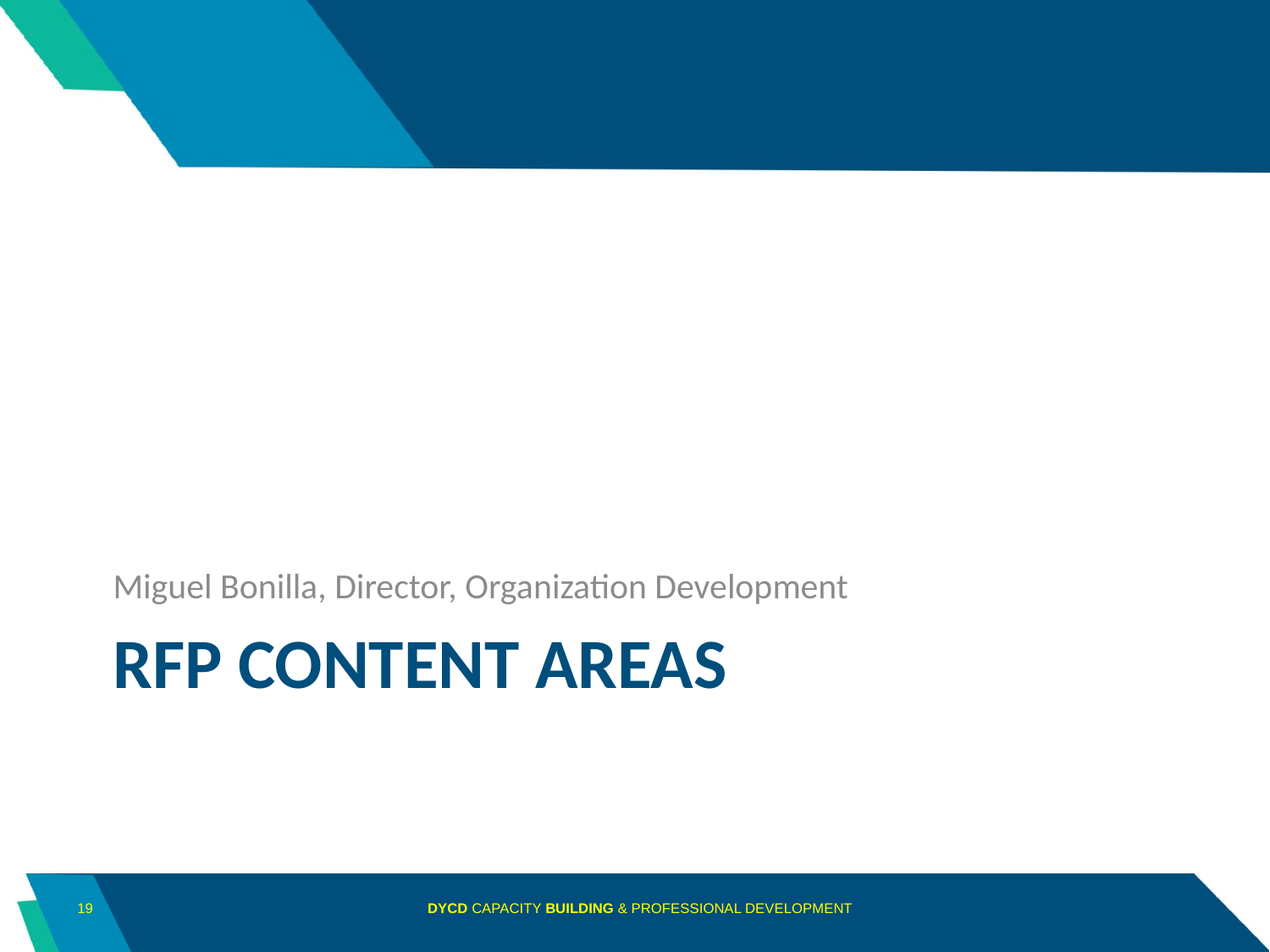

Miguel Bonilla, Director, Organization Development
# RFP Content Areas
19
DYCD CAPACITY BUILDING & PROFESSIONAL DEVELOPMENT